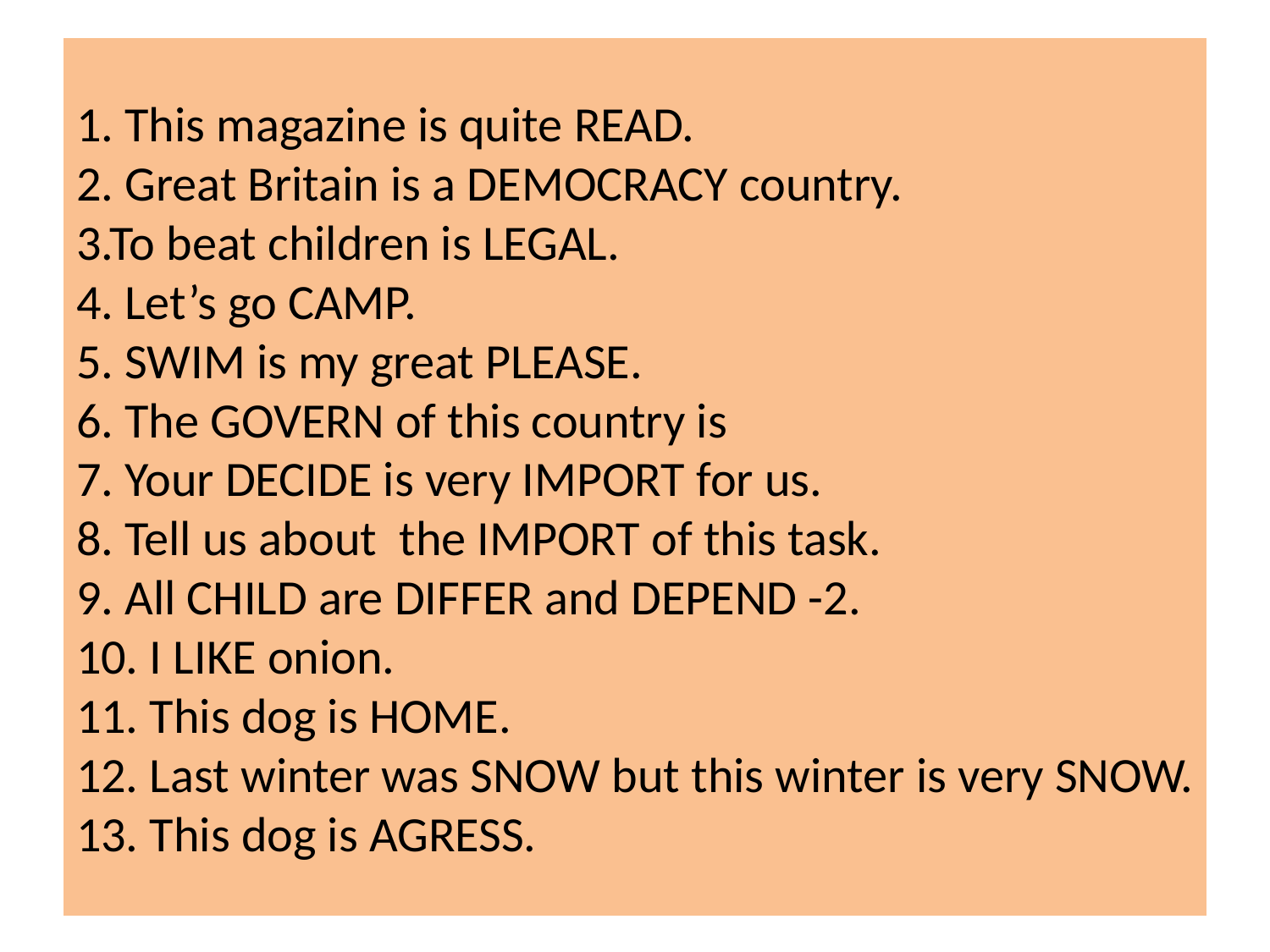

# 1. This magazine is quite READ. 2. Great Britain is a DEMOCRACY country. 3.To beat children is LEGAL. 4. Let’s go CAMP. 5. SWIM is my great PLEASE. 6. The GOVERN of this country is 7. Your DECIDE is very IMPORT for us. 8. Tell us about  the IMPORT of this task. 9. All CHILD are DIFFER and DEPEND -2. 10. I LIKE onion. 11. This dog is HOME. 12. Last winter was SNOW but this winter is very SNOW. 13. This dog is AGRESS.